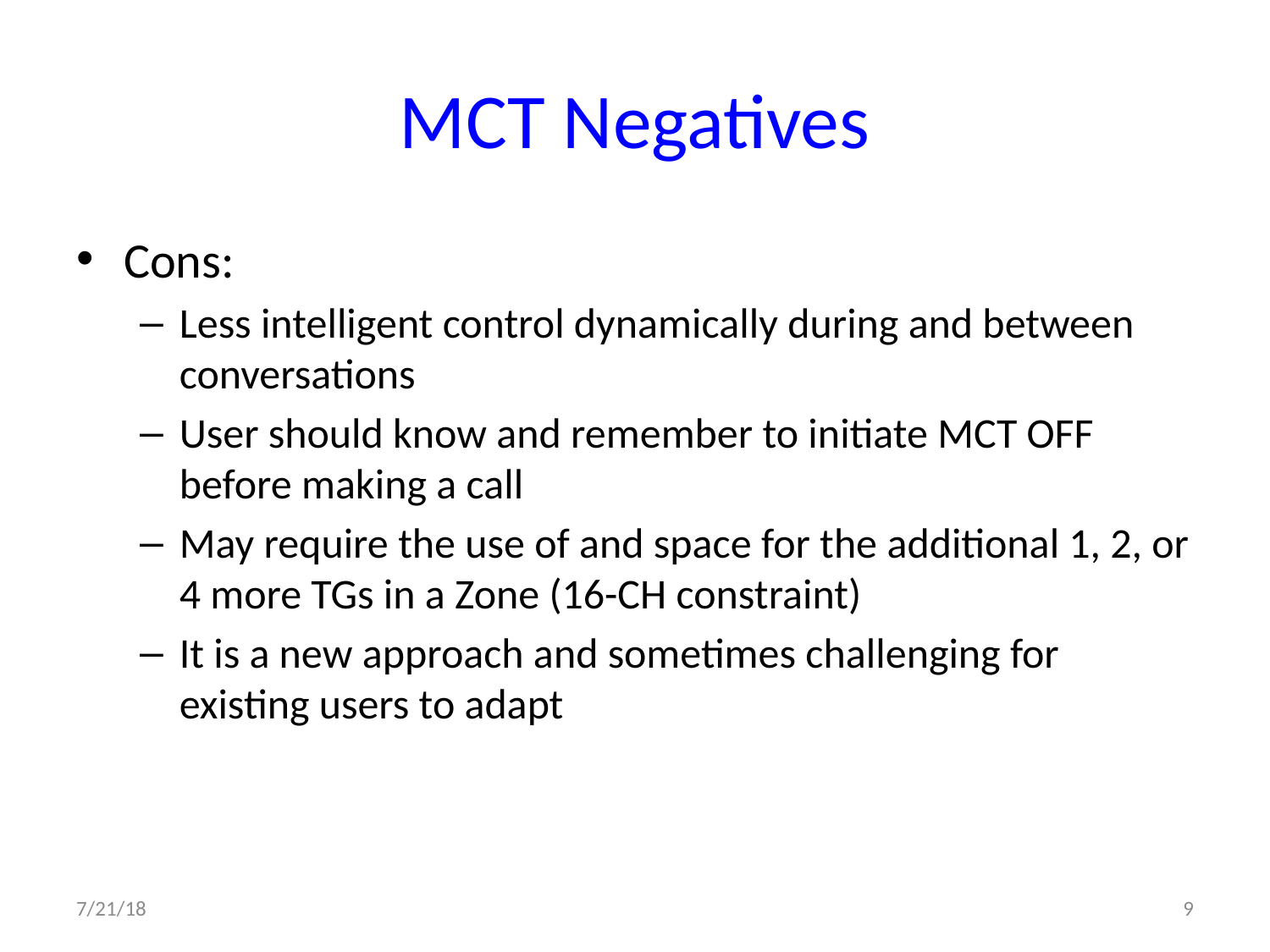

# MCT Negatives
Cons:
Less intelligent control dynamically during and between conversations
User should know and remember to initiate MCT OFF before making a call
May require the use of and space for the additional 1, 2, or 4 more TGs in a Zone (16-CH constraint)
It is a new approach and sometimes challenging for existing users to adapt
7/21/18
9